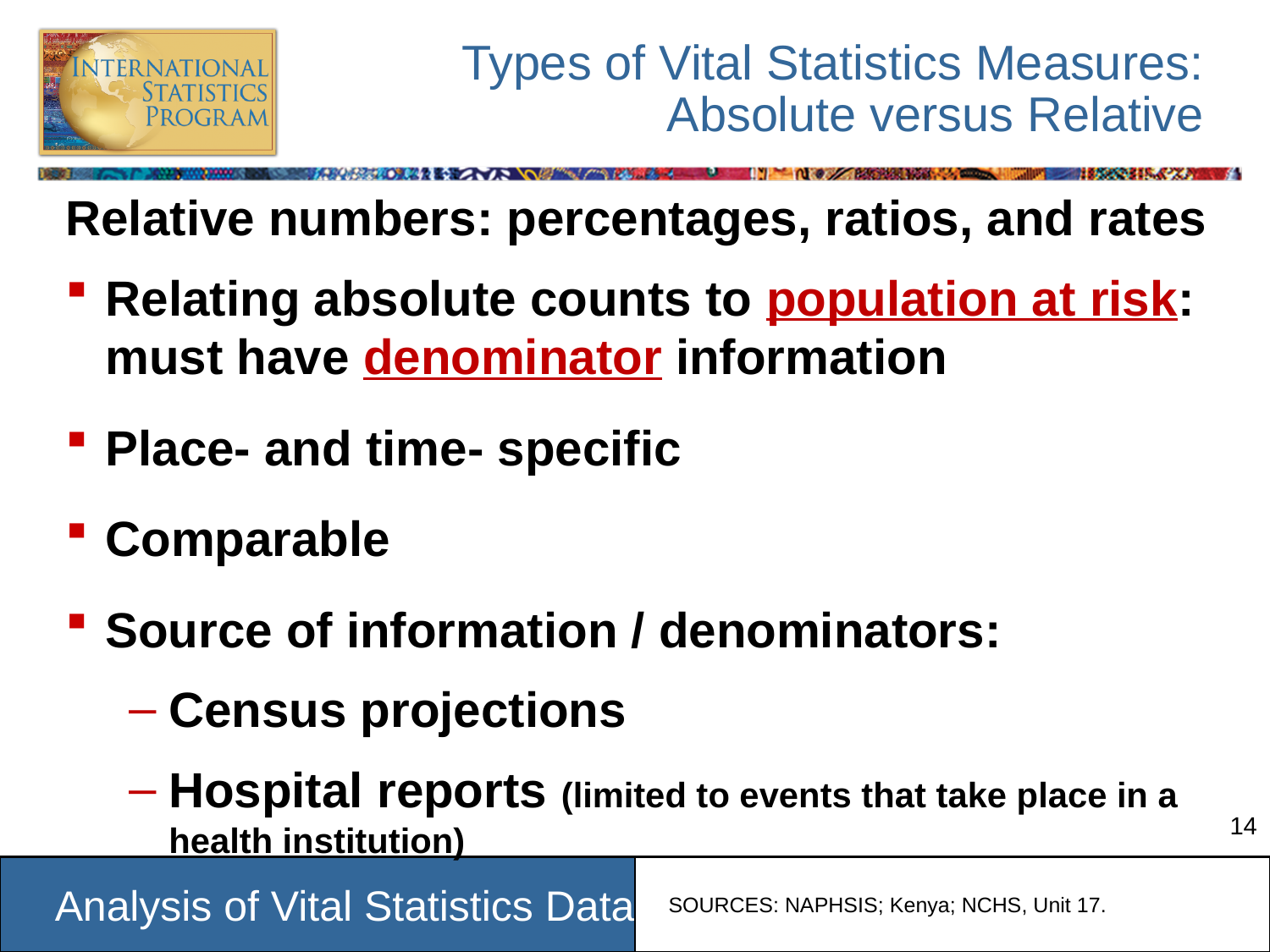

# Types of Vital Statistics Measures: Absolute versus Relative
Relative numbers: percentages, ratios, and rates
Relating absolute counts to population at risk: must have denominator information
Place- and time- specific
Comparable
Source of information / denominators:
Census projections
Hospital reports (limited to events that take place in a health institution)
SOURCES: NAPHSIS; Kenya; NCHS, Unit 17.